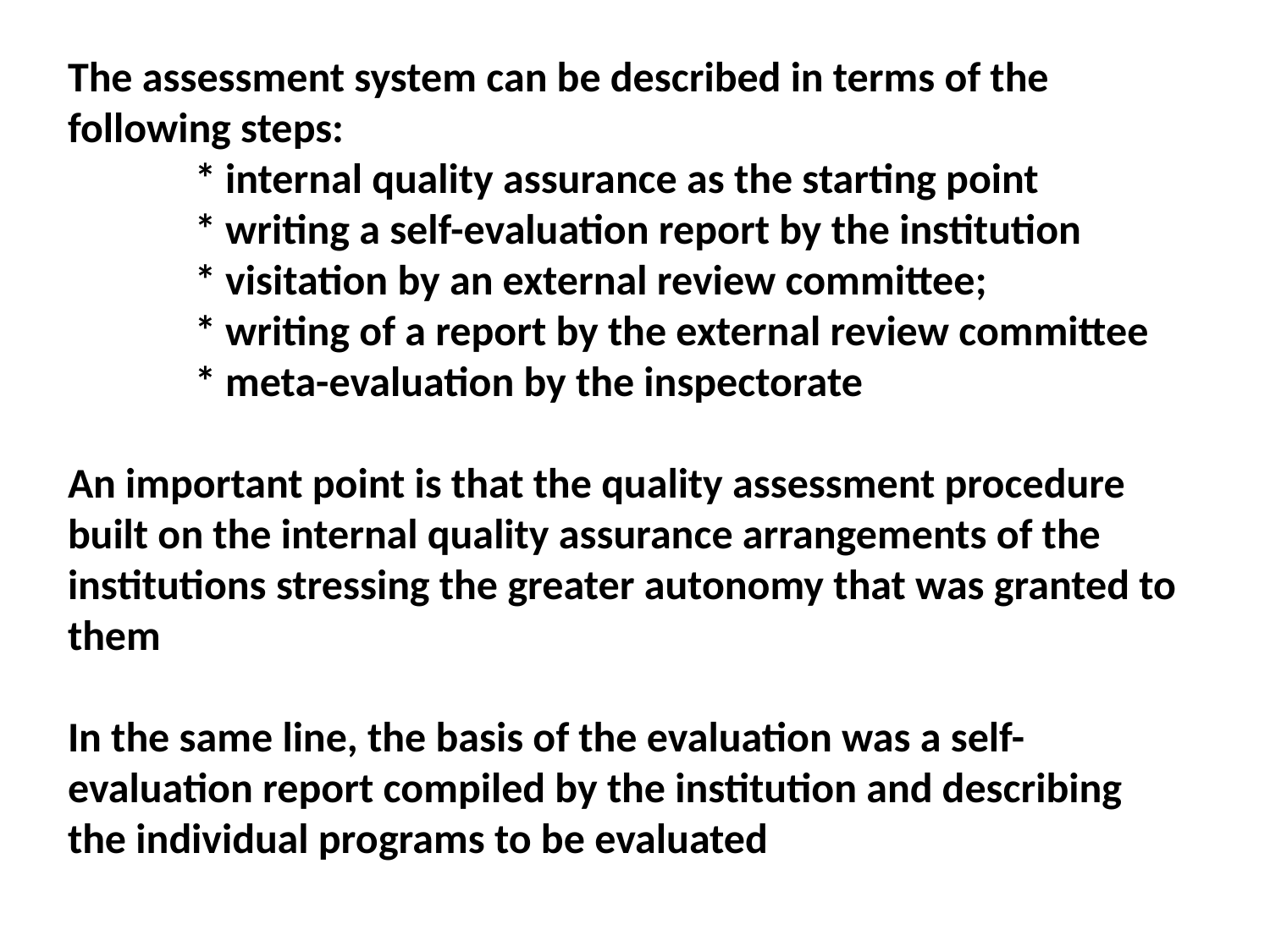

# The assessment system can be described in terms of the following steps: * internal quality assurance as the starting point * writing a self-evaluation report by the institution * visitation by an external review committee; * writing of a report by the external review committee * meta-evaluation by the inspectorate An important point is that the quality assessment procedure built on the internal quality assurance arrangements of the institutions stressing the greater autonomy that was granted to them In the same line, the basis of the evaluation was a self-evaluation report compiled by the institution and describing the individual programs to be evaluated